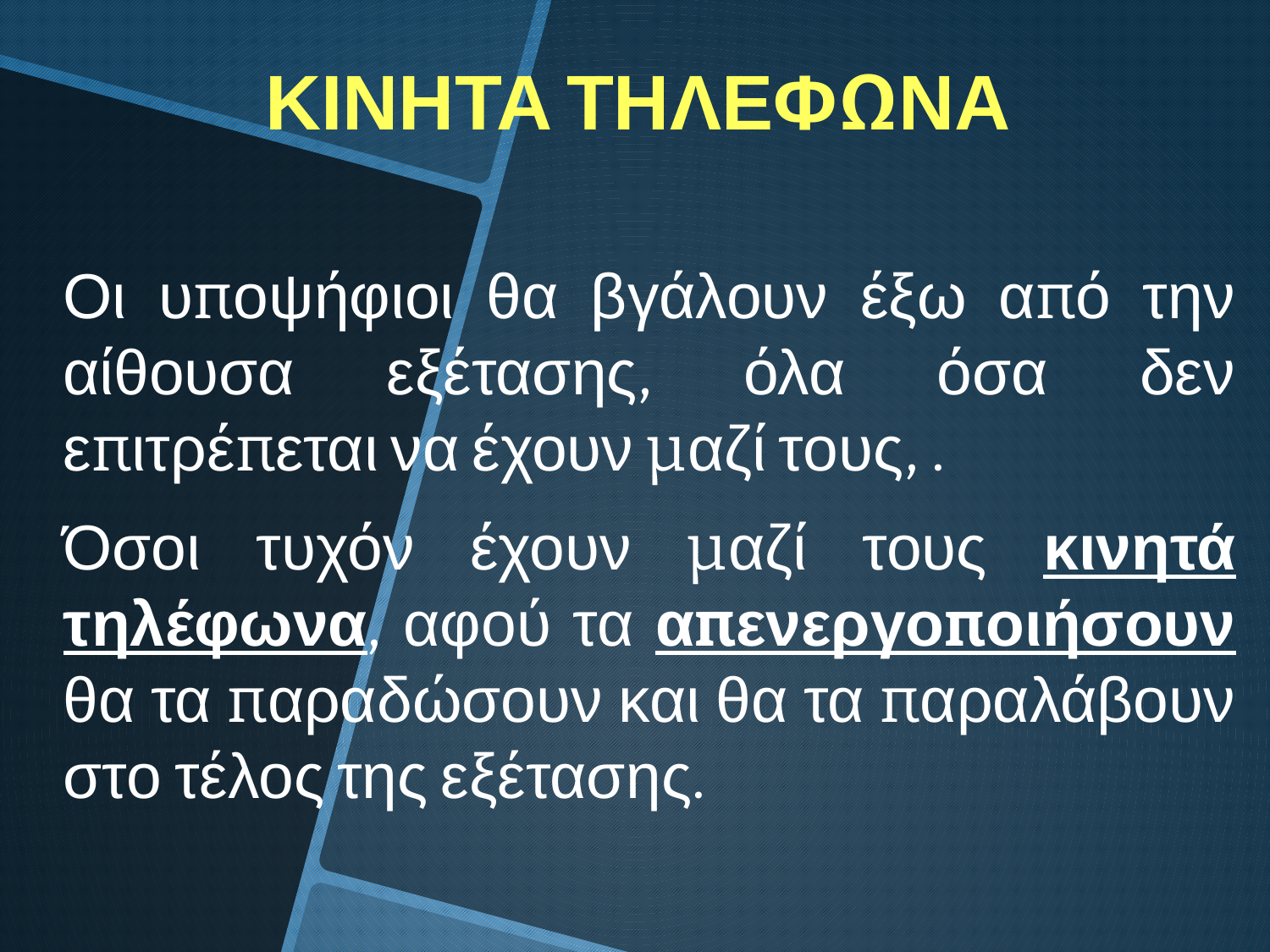

# ΚΙΝΗΤΑ ΤΗΛΕΦΩΝΑ
Οι υποψήφιοι θα βγάλουν έξω από την αίθουσα εξέτασης, όλα όσα δεν επιτρέπεται να έχουν μαζί τους, .
Όσοι τυχόν έχουν μαζί τους κινητά τηλέφωνα, αφού τα απενεργοποιήσουν θα τα παραδώσουν και θα τα παραλάβουν στο τέλος της εξέτασης.